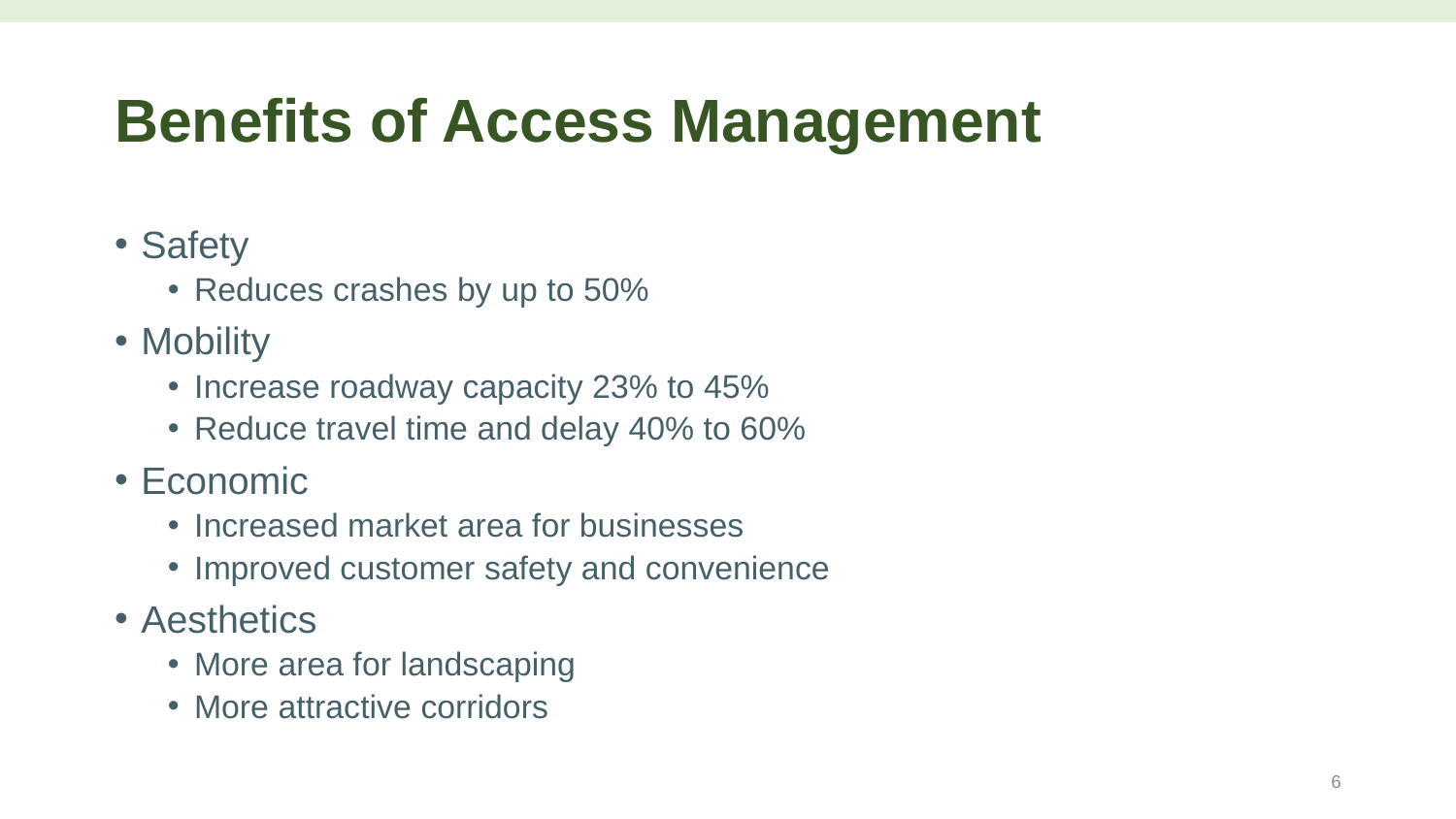

# Benefits of Access Management
Safety
Reduces crashes by up to 50%
Mobility
Increase roadway capacity 23% to 45%
Reduce travel time and delay 40% to 60%
Economic
Increased market area for businesses
Improved customer safety and convenience
Aesthetics
More area for landscaping
More attractive corridors

6